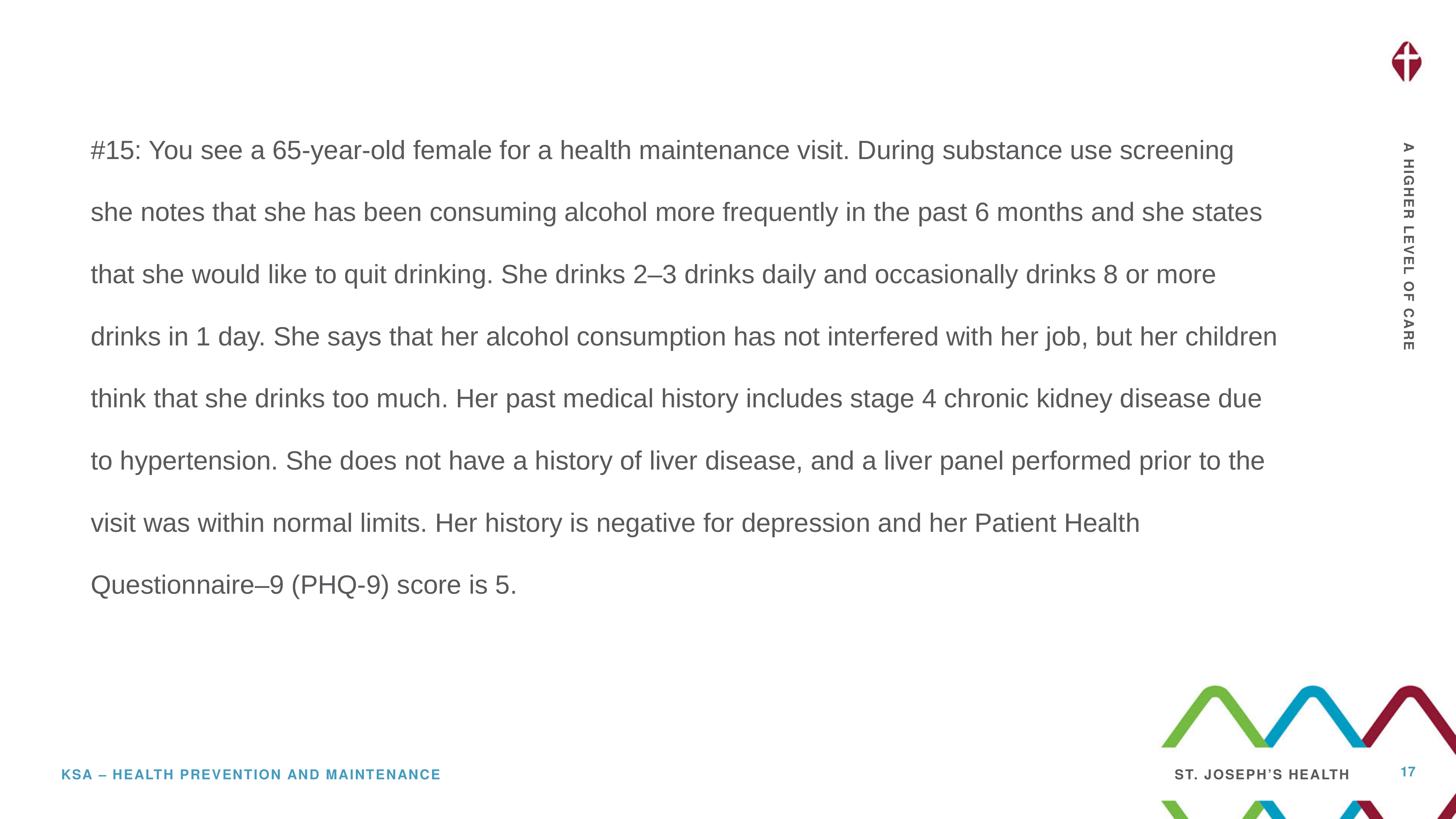

#15: You see a 65-year-old female for a health maintenance visit. During substance use screening she notes that she has been consuming alcohol more frequently in the past 6 months and she states that she would like to quit drinking. She drinks 2–3 drinks daily and occasionally drinks 8 or more drinks in 1 day. She says that her alcohol consumption has not interfered with her job, but her children think that she drinks too much. Her past medical history includes stage 4 chronic kidney disease due to hypertension. She does not have a history of liver disease, and a liver panel performed prior to the visit was within normal limits. Her history is negative for depression and her Patient Health Questionnaire–9 (PHQ-9) score is 5.
17
KSA – Health prevention and maintenance